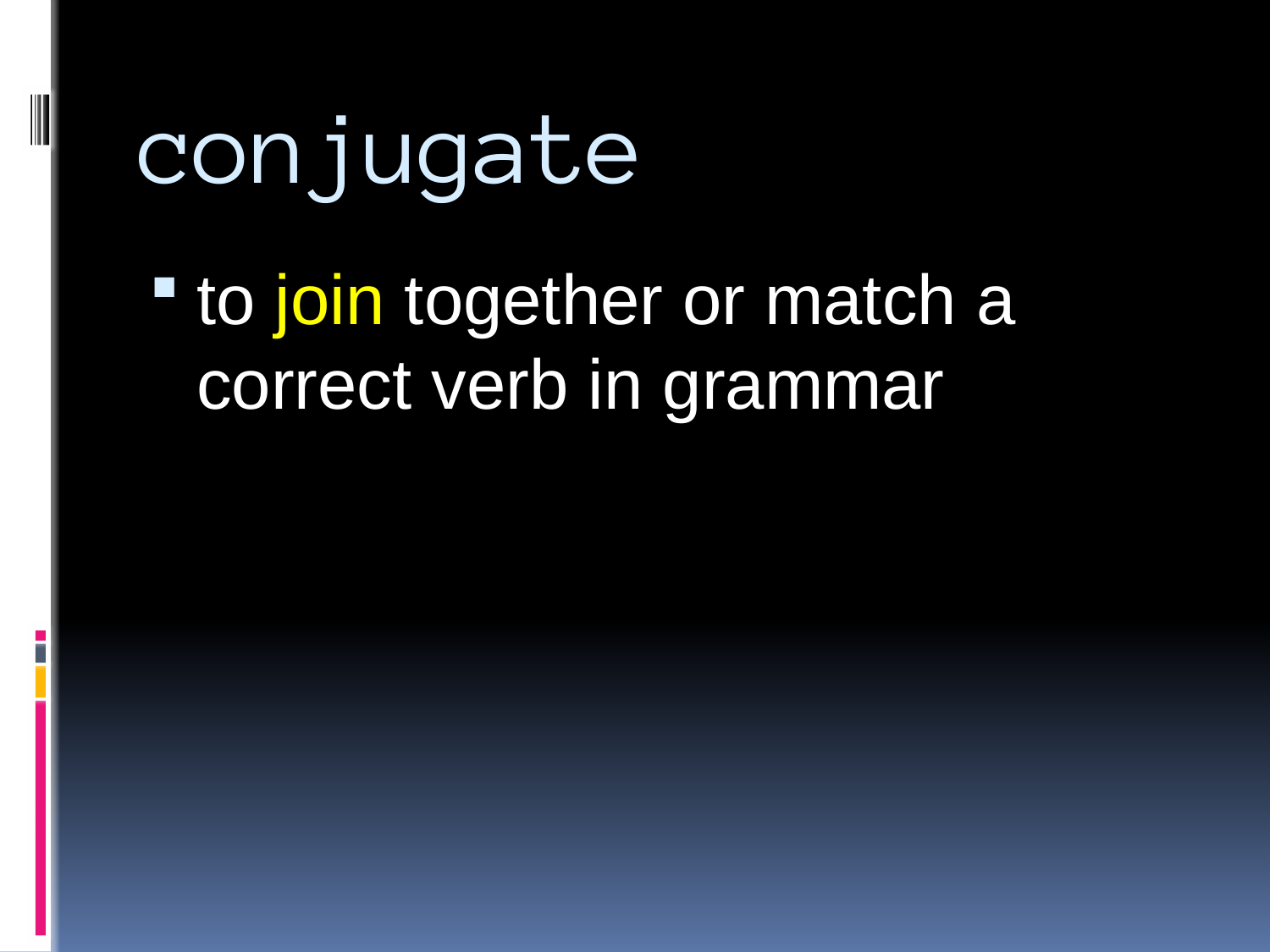

# conjugate
to join together or match a correct verb in grammar